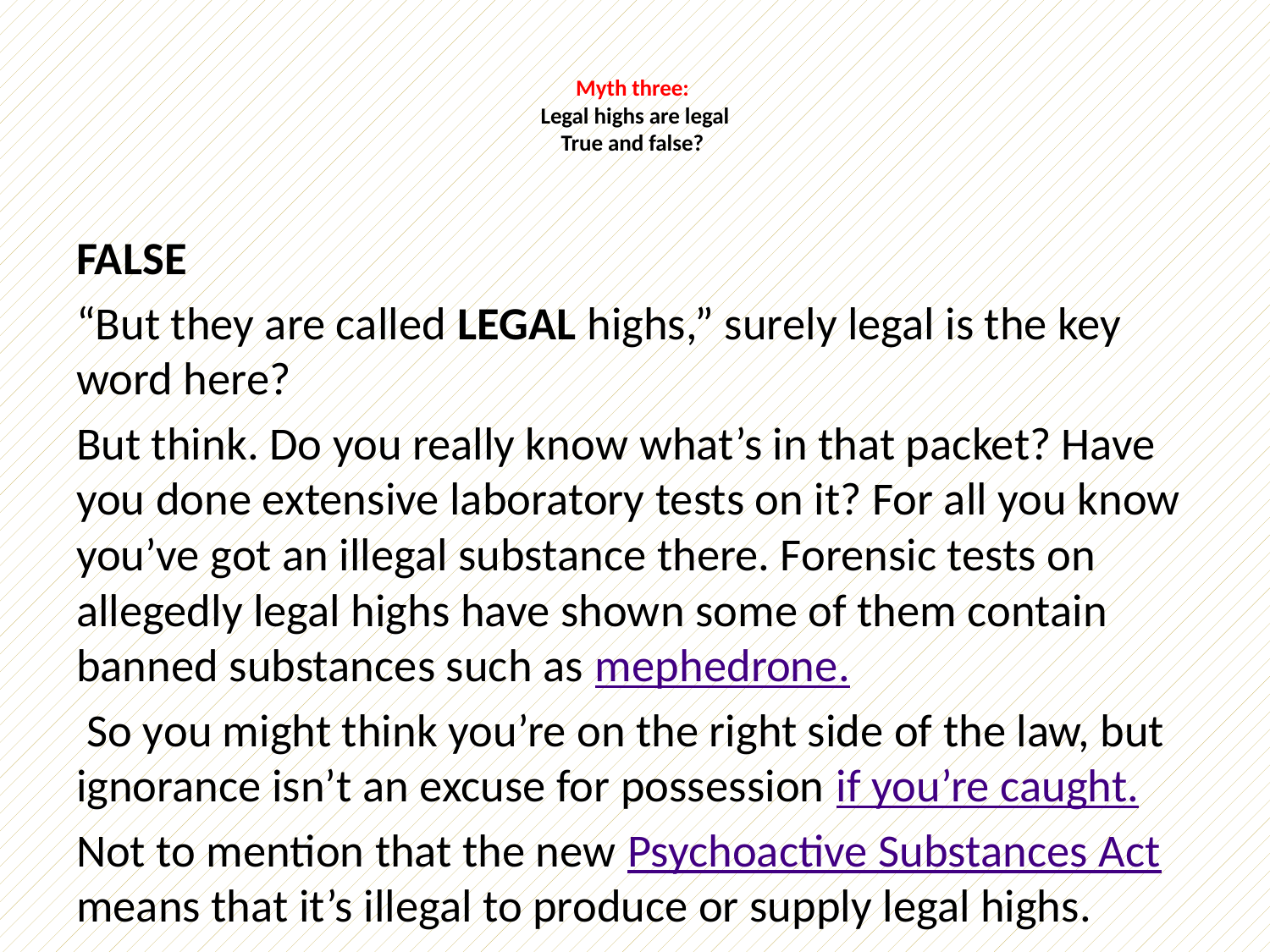

# Myth three: Legal highs are legal True and false?
FALSE
“But they are called LEGAL highs,” surely legal is the key word here?
But think. Do you really know what’s in that packet? Have you done extensive laboratory tests on it? For all you know you’ve got an illegal substance there. Forensic tests on allegedly legal highs have shown some of them contain banned substances such as mephedrone.
 So you might think you’re on the right side of the law, but ignorance isn’t an excuse for possession if you’re caught.
Not to mention that the new Psychoactive Substances Act means that it’s illegal to produce or supply legal highs.